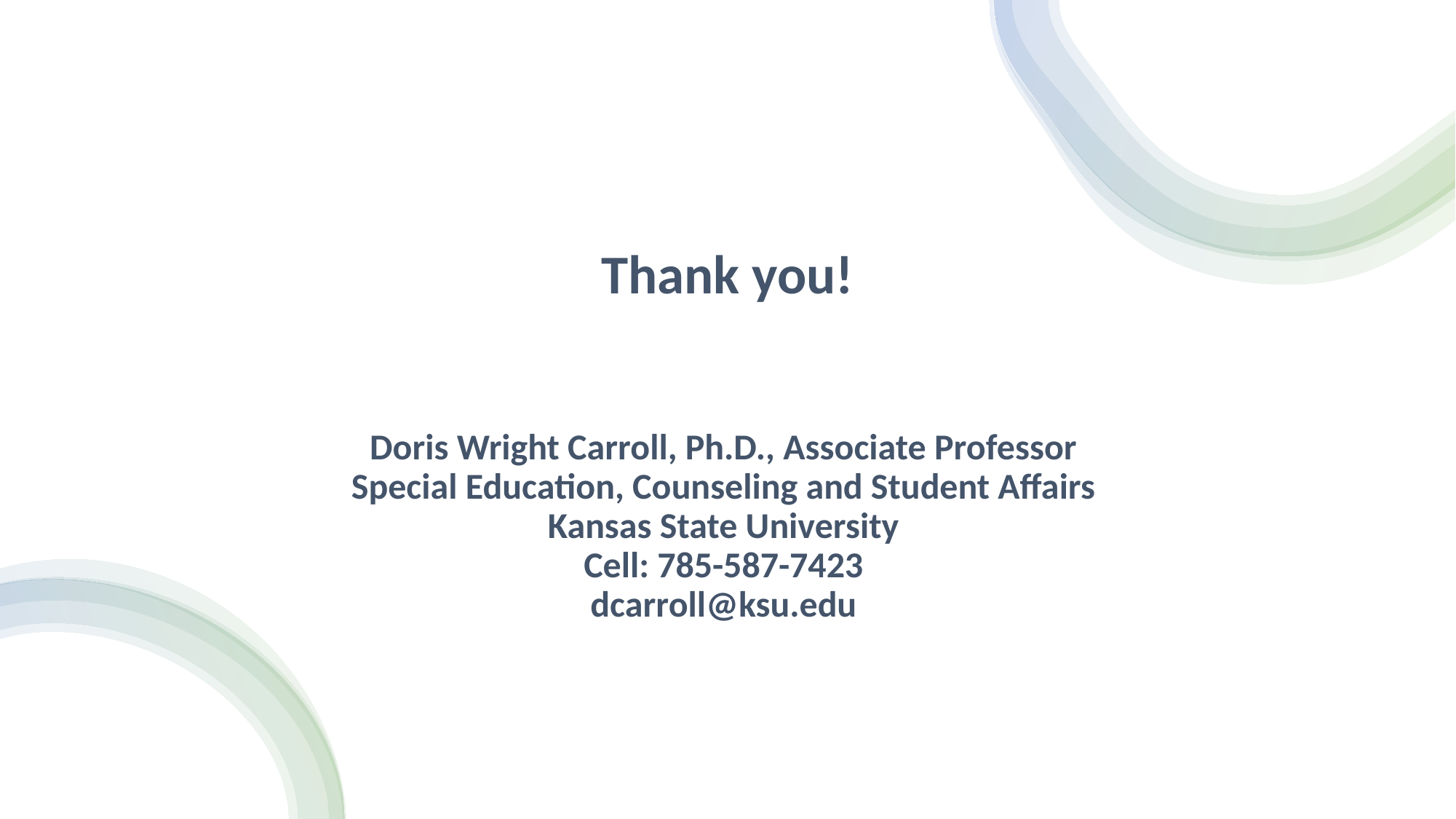

# Thank you!

Doris Wright Carroll, Ph.D., Associate Professor
Special Education, Counseling and Student Affairs
Kansas State University
Cell: 785-587-7423
dcarroll@ksu.edu